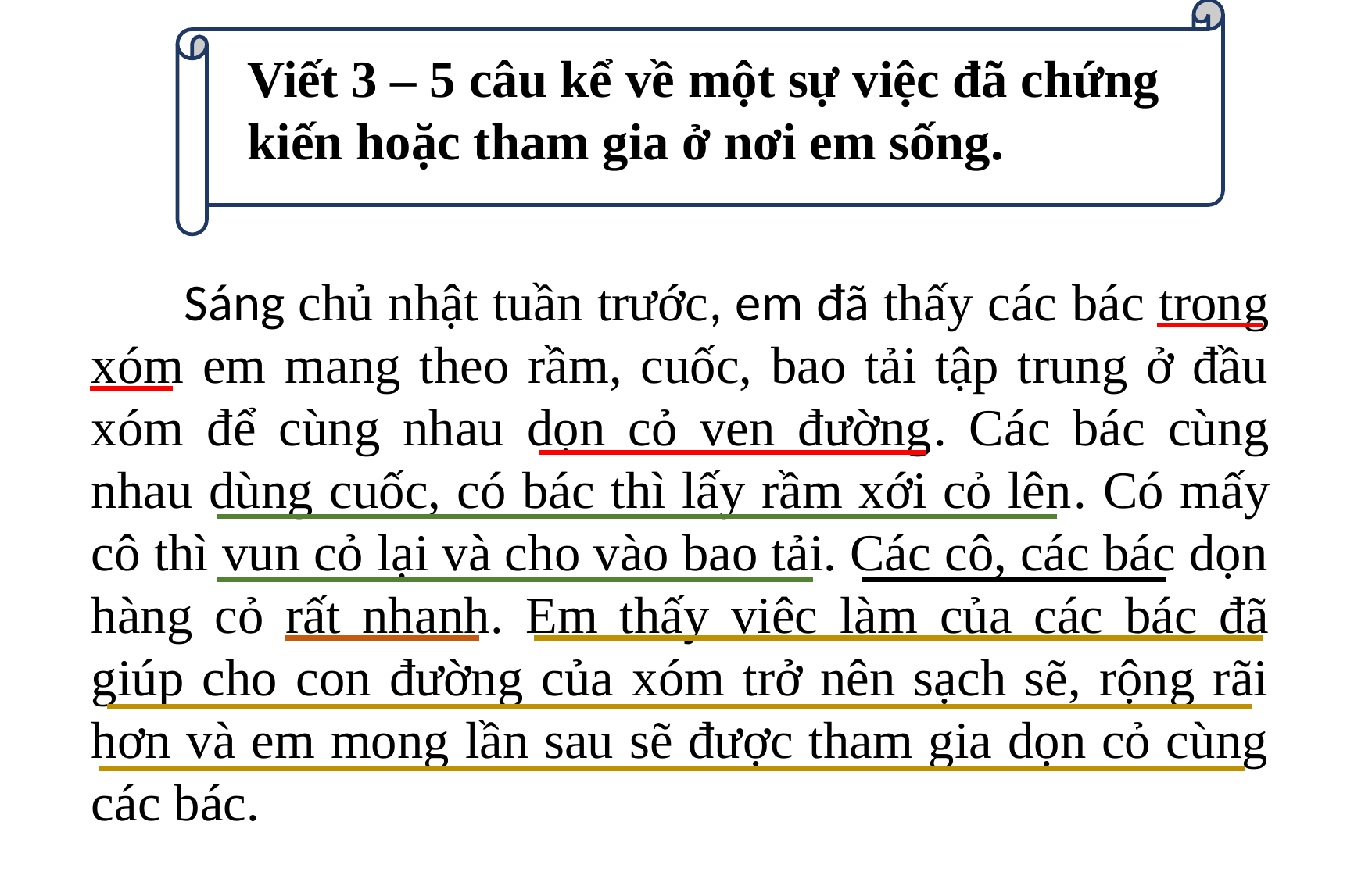

Viết 3 – 5 câu kể về một sự việc đã chứng kiến hoặc tham gia ở nơi em sống.
       Sáng chủ nhật tuần trước, em đã thấy các bác trong xóm em mang theo rầm, cuốc, bao tải tập trung ở đầu xóm để cùng nhau dọn cỏ ven đường. Các bác cùng nhau dùng cuốc, có bác thì lấy rầm xới cỏ lên. Có mấy cô thì vun cỏ lại và cho vào bao tải. Các cô, các bác dọn hàng cỏ rất nhanh. Em thấy việc làm của các bác đã giúp cho con đường của xóm trở nên sạch sẽ, rộng rãi hơn và em mong lần sau sẽ được tham gia dọn cỏ cùng các bác.